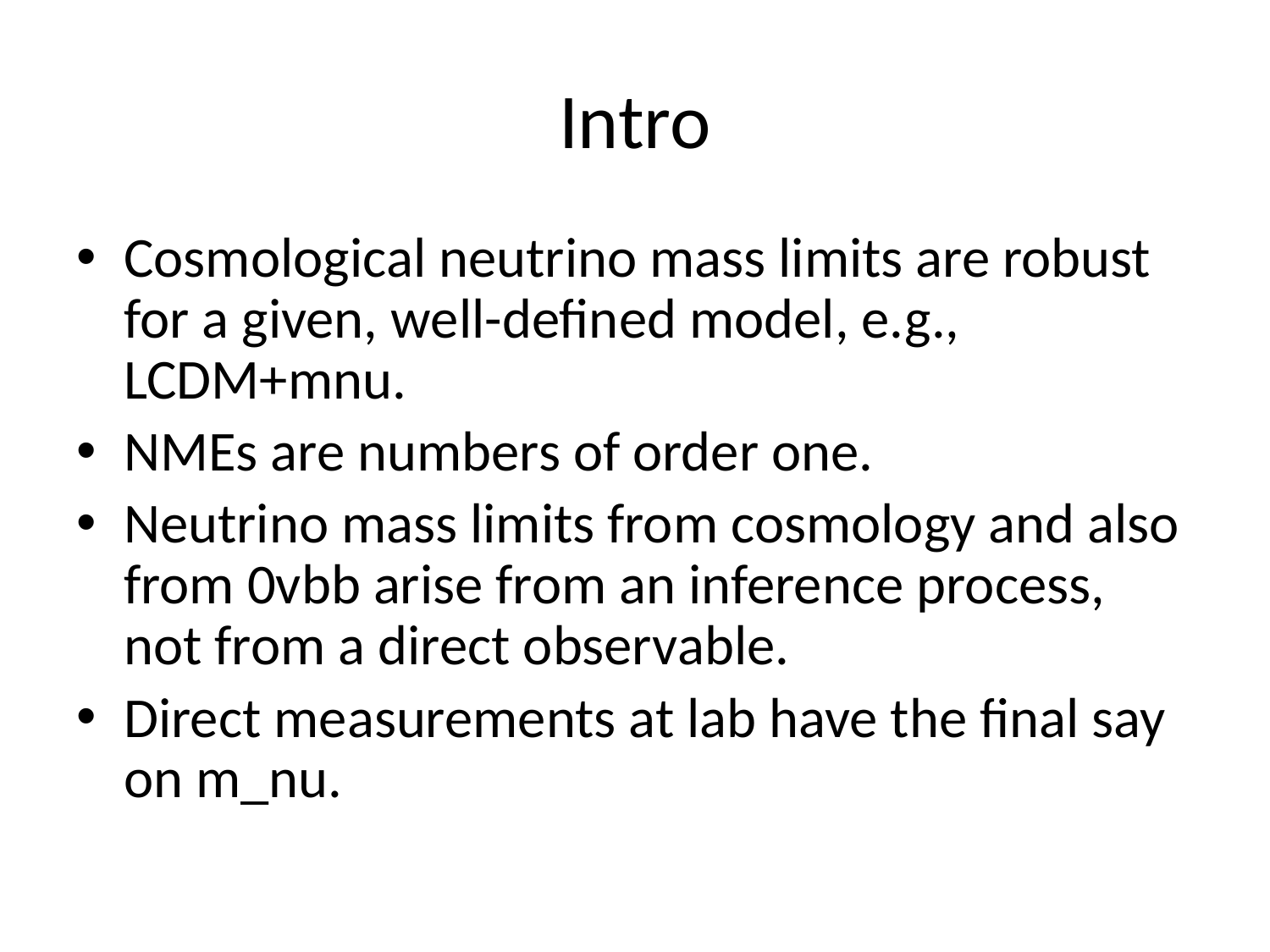

# Intro
Cosmological neutrino mass limits are robust for a given, well-defined model, e.g., LCDM+mnu.
NMEs are numbers of order one.
Neutrino mass limits from cosmology and also from 0vbb arise from an inference process, not from a direct observable.
Direct measurements at lab have the final say on m_nu.